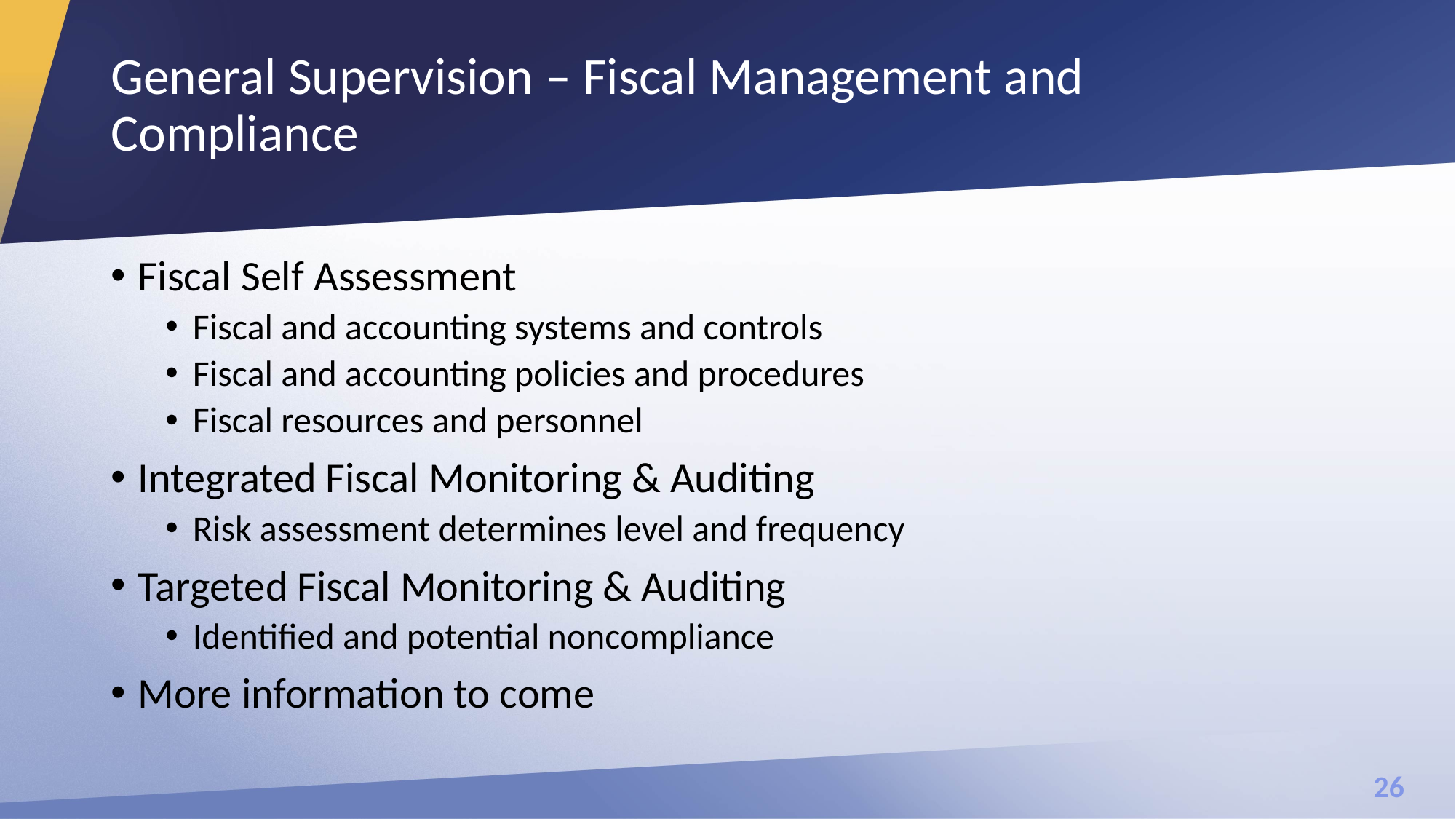

# General Supervision – Fiscal Management and Compliance
Fiscal Self Assessment
Fiscal and accounting systems and controls
Fiscal and accounting policies and procedures
Fiscal resources and personnel
Integrated Fiscal Monitoring & Auditing
Risk assessment determines level and frequency
Targeted Fiscal Monitoring & Auditing
Identified and potential noncompliance
More information to come